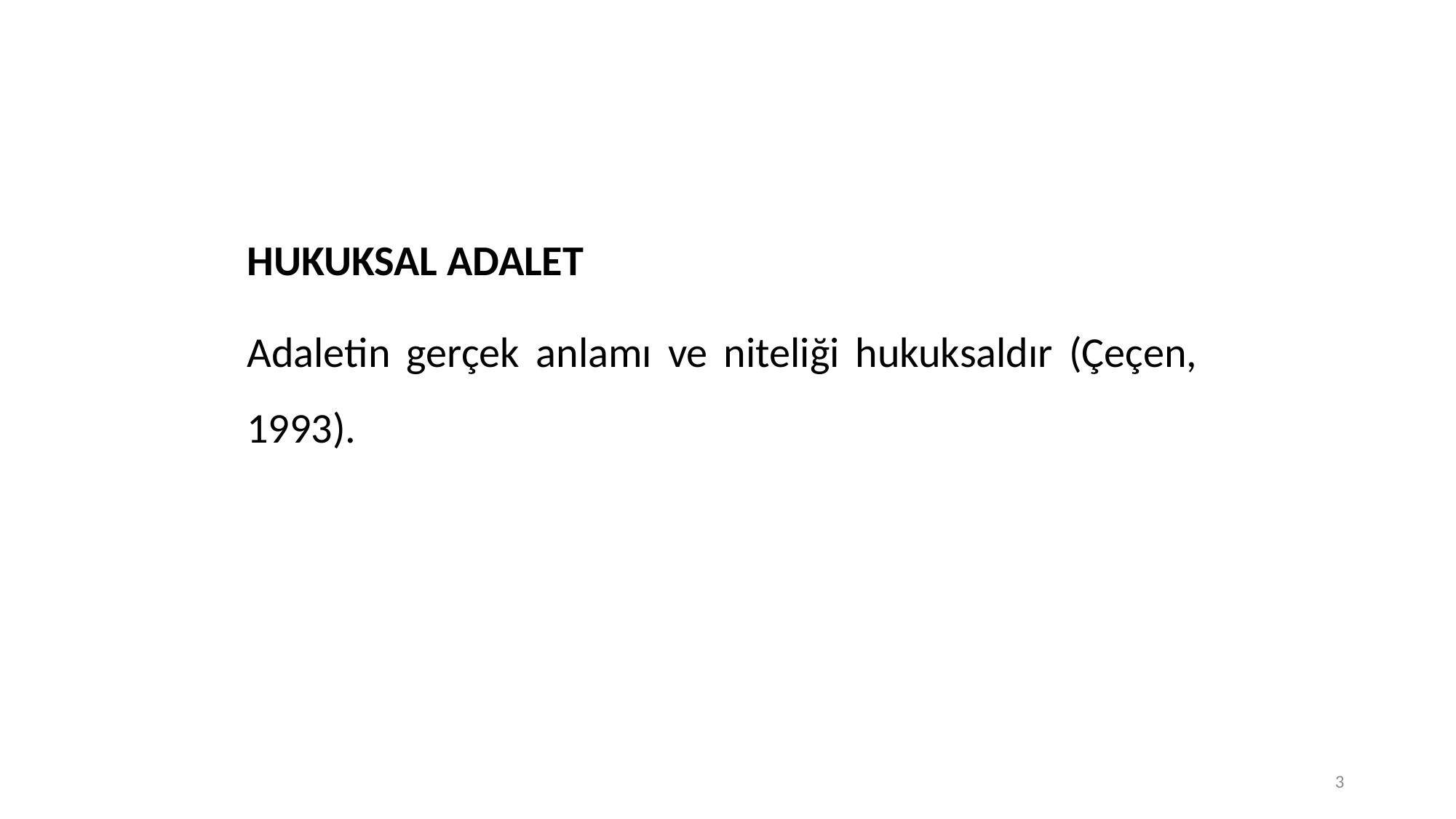

HUKUKSAL ADALET
Adaletin gerçek anlamı ve niteliği hukuksaldır (Çeçen, 1993).
3